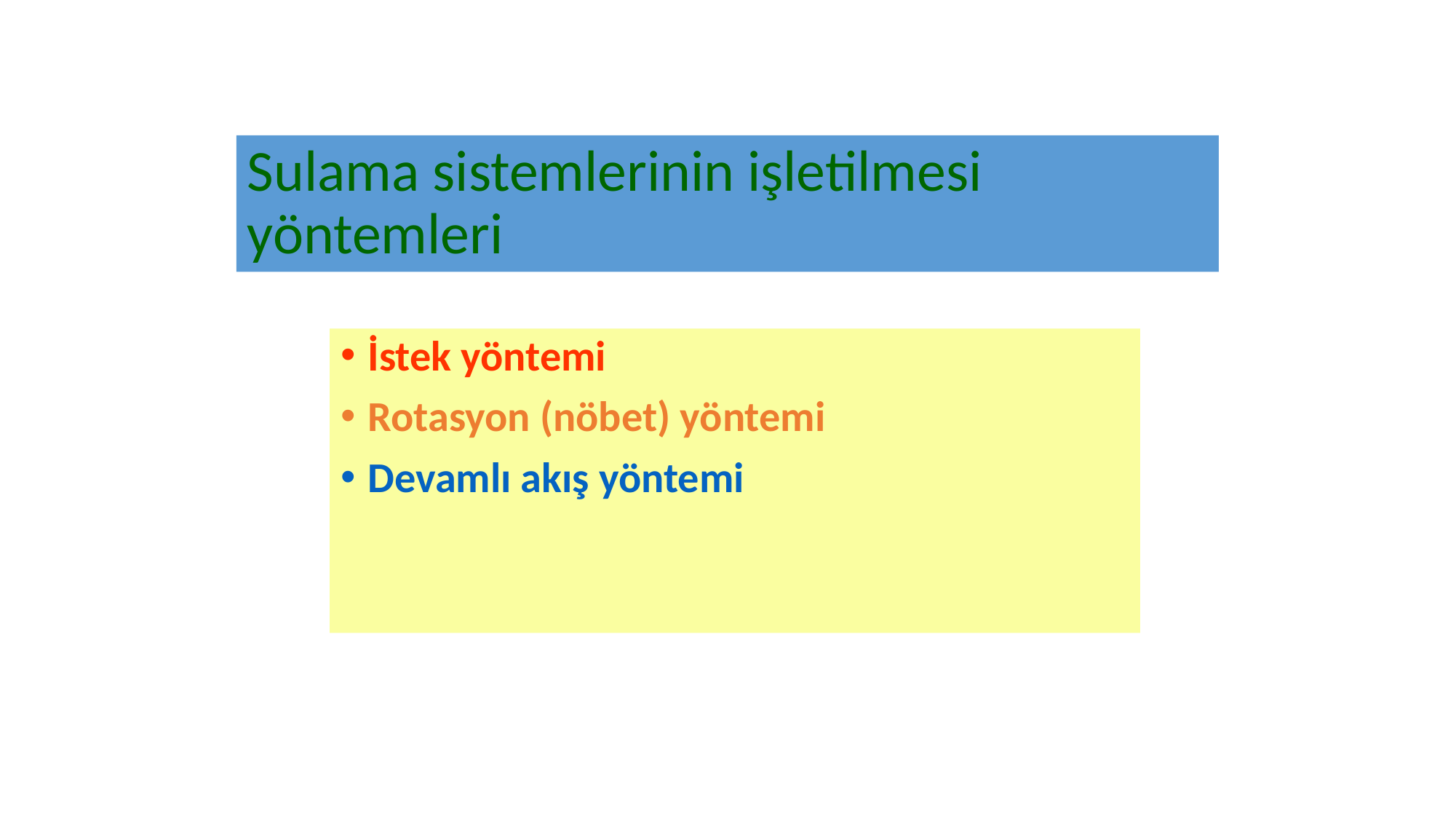

# Sulama sistemlerinin işletilmesi yöntemleri
İstek yöntemi
Rotasyon (nöbet) yöntemi
Devamlı akış yöntemi